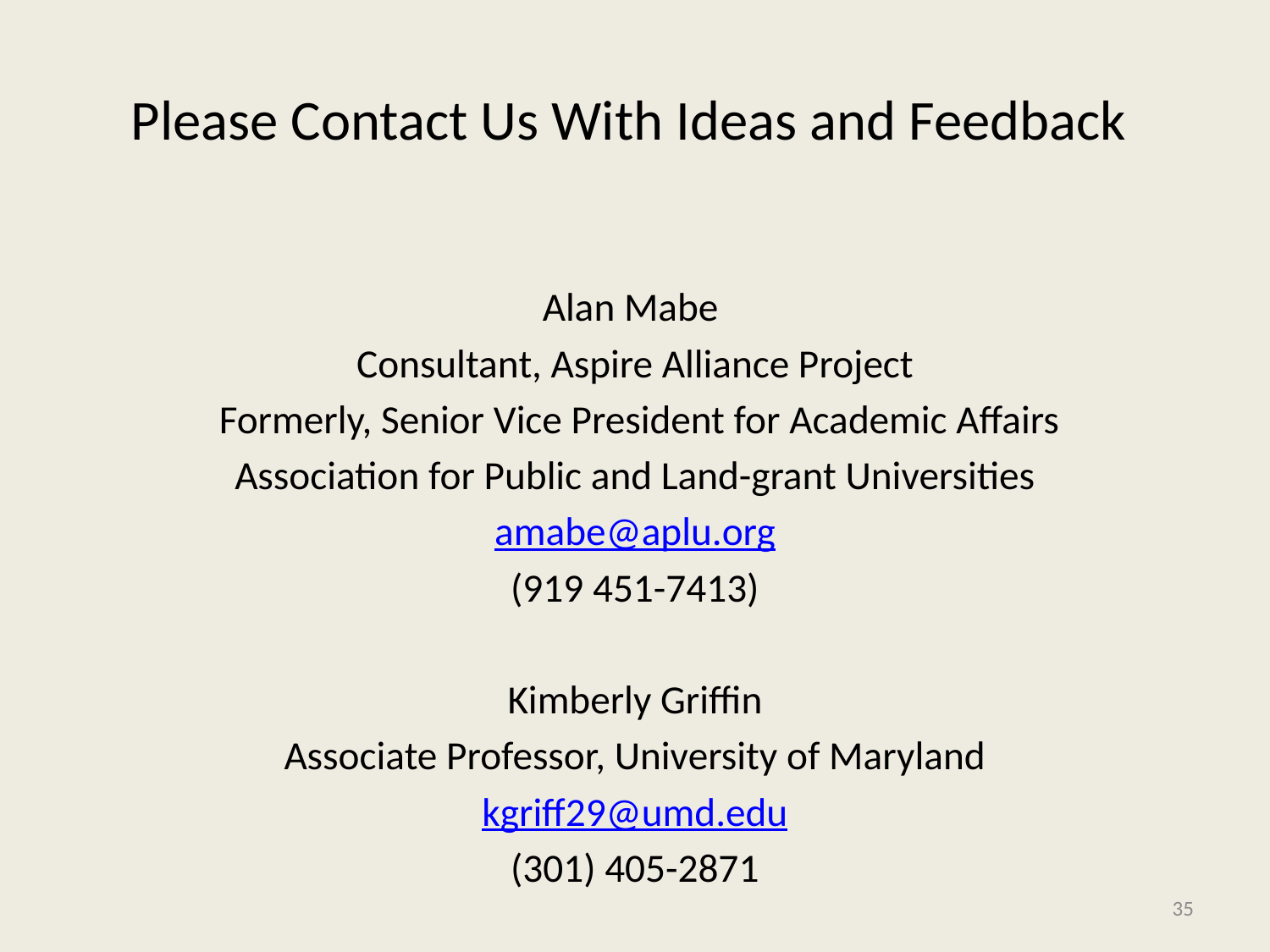

# Please Contact Us With Ideas and Feedback
Alan Mabe
Consultant, Aspire Alliance Project
 Formerly, Senior Vice President for Academic Affairs
Association for Public and Land-grant Universities
amabe@aplu.org
(919 451-7413)

Kimberly Griffin
Associate Professor, University of Maryland
kgriff29@umd.edu
(301) 405-2871
35